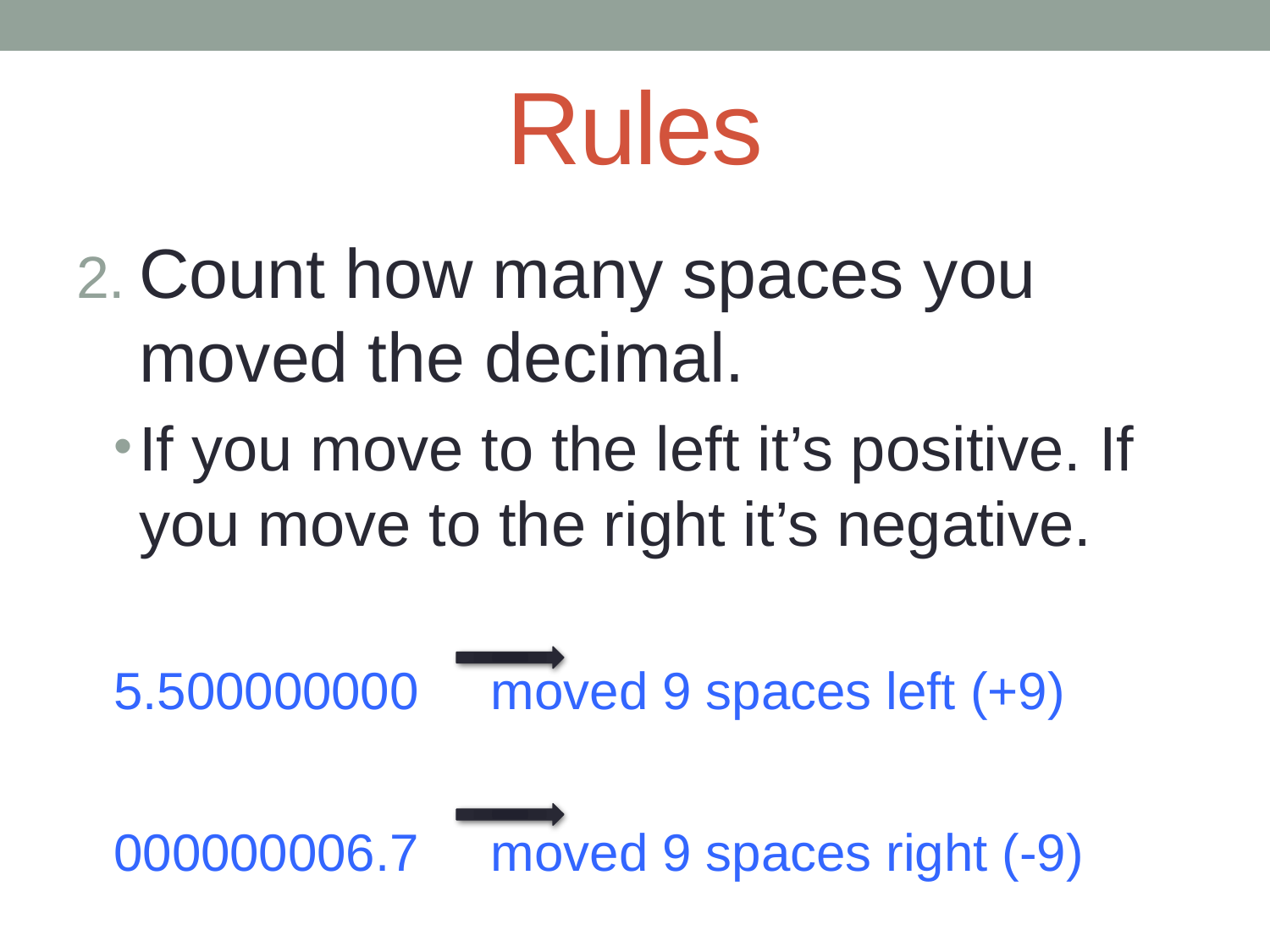

# Rules
Count how many spaces you moved the decimal.
If you move to the left it’s positive. If you move to the right it’s negative.

5.500000000		moved 9 spaces left (+9)

000000006.7		moved 9 spaces right (-9)